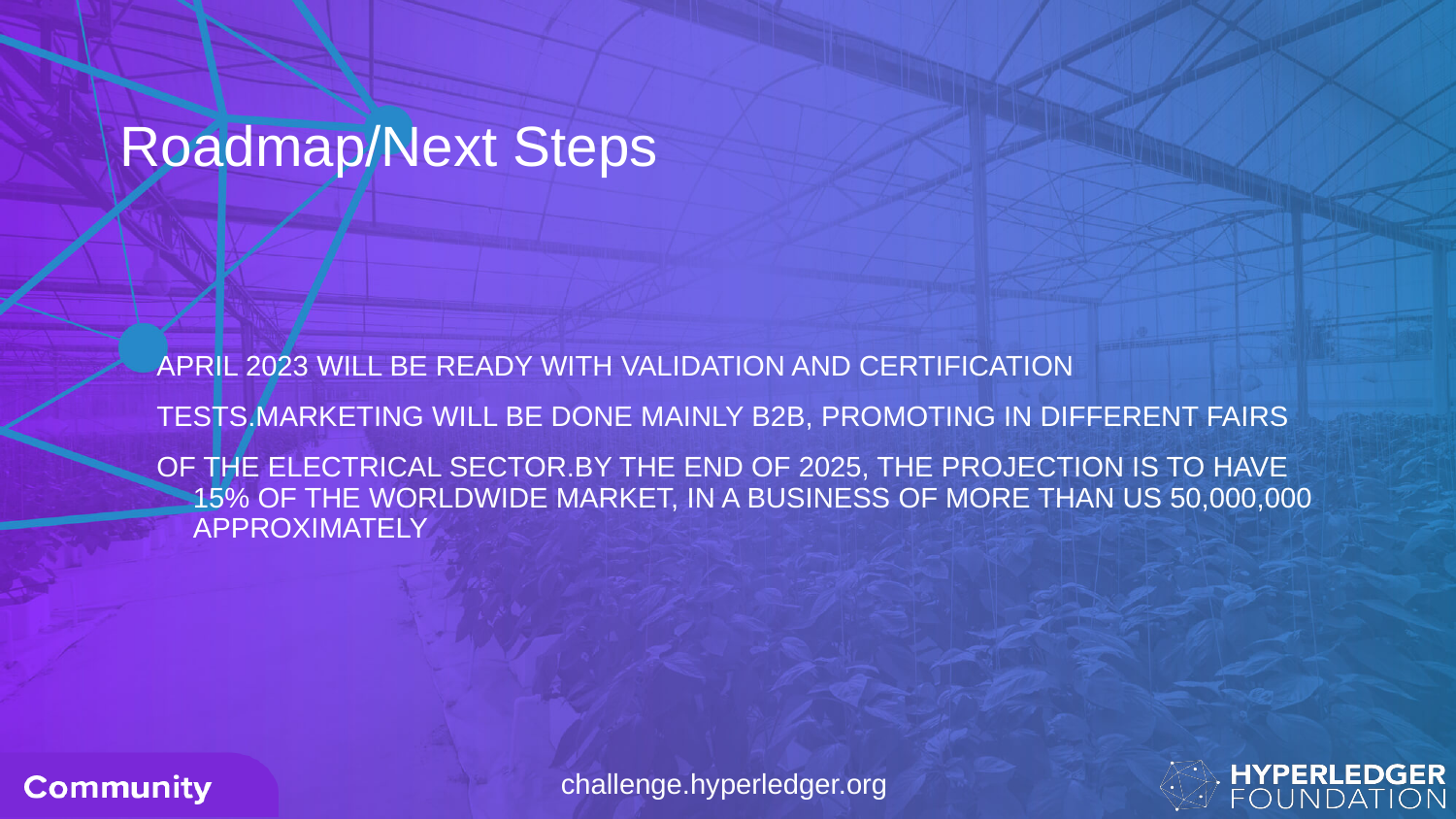

# Roadmap/Next Steps
APRIL 2023 WILL BE READY WITH VALIDATION AND CERTIFICATION
TESTS.MARKETING WILL BE DONE MAINLY B2B, PROMOTING IN DIFFERENT FAIRS
OF THE ELECTRICAL SECTOR.BY THE END OF 2025, THE PROJECTION IS TO HAVE 15% OF THE WORLDWIDE MARKET, IN A BUSINESS OF MORE THAN US 50,000,000 APPROXIMATELY